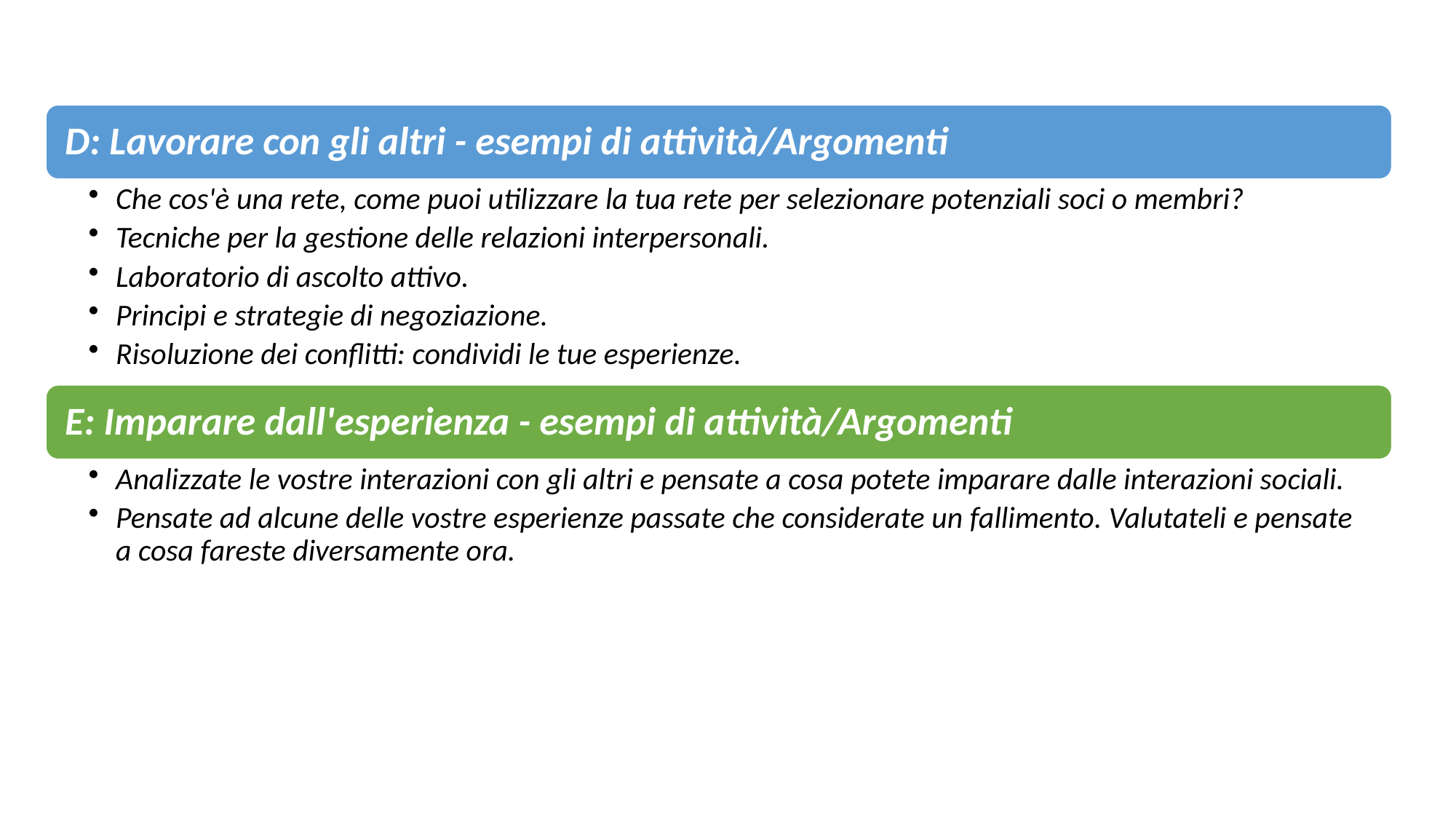

D: Lavorare con gli altri - esempi di attività/Argomenti
Che cos'è una rete, come puoi utilizzare la tua rete per selezionare potenziali soci o membri?
Tecniche per la gestione delle relazioni interpersonali.
Laboratorio di ascolto attivo.
Principi e strategie di negoziazione.
Risoluzione dei conflitti: condividi le tue esperienze.
E: Imparare dall'esperienza - esempi di attività/Argomenti
Analizzate le vostre interazioni con gli altri e pensate a cosa potete imparare dalle interazioni sociali.
Pensate ad alcune delle vostre esperienze passate che considerate un fallimento. Valutateli e pensate a cosa fareste diversamente ora.